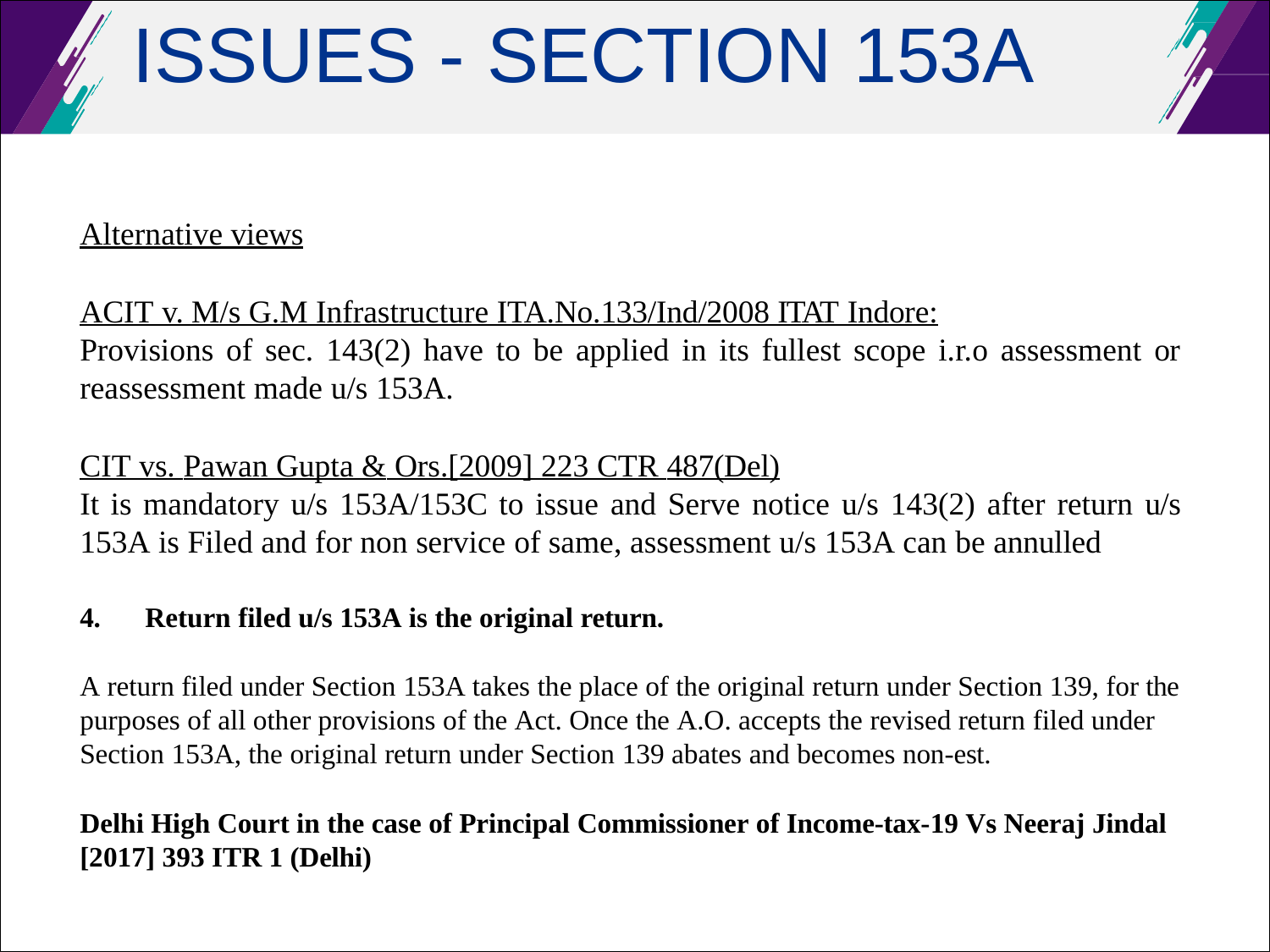

# ISSUES - SECTION 153A

Alternative views

ACIT v. M/s G.M Infrastructure ITA.No.133/Ind/2008 ITAT Indore:
Provisions of sec. 143(2) have to be applied in its fullest scope i.r.o assessment or reassessment made u/s 153A.

CIT vs. Pawan Gupta & Ors.[2009] 223 CTR 487(Del)
It is mandatory u/s 153A/153C to issue and Serve notice u/s 143(2) after return u/s 153A is Filed and for non service of same, assessment u/s 153A can be annulled

4.	Return filed u/s 153A is the original return.

A return filed under Section 153A takes the place of the original return under Section 139, for the purposes of all other provisions of the Act. Once the A.O. accepts the revised return filed under Section 153A, the original return under Section 139 abates and becomes non-est.

Delhi High Court in the case of Principal Commissioner of Income-tax-19 Vs Neeraj Jindal [2017] 393 ITR 1 (Delhi)